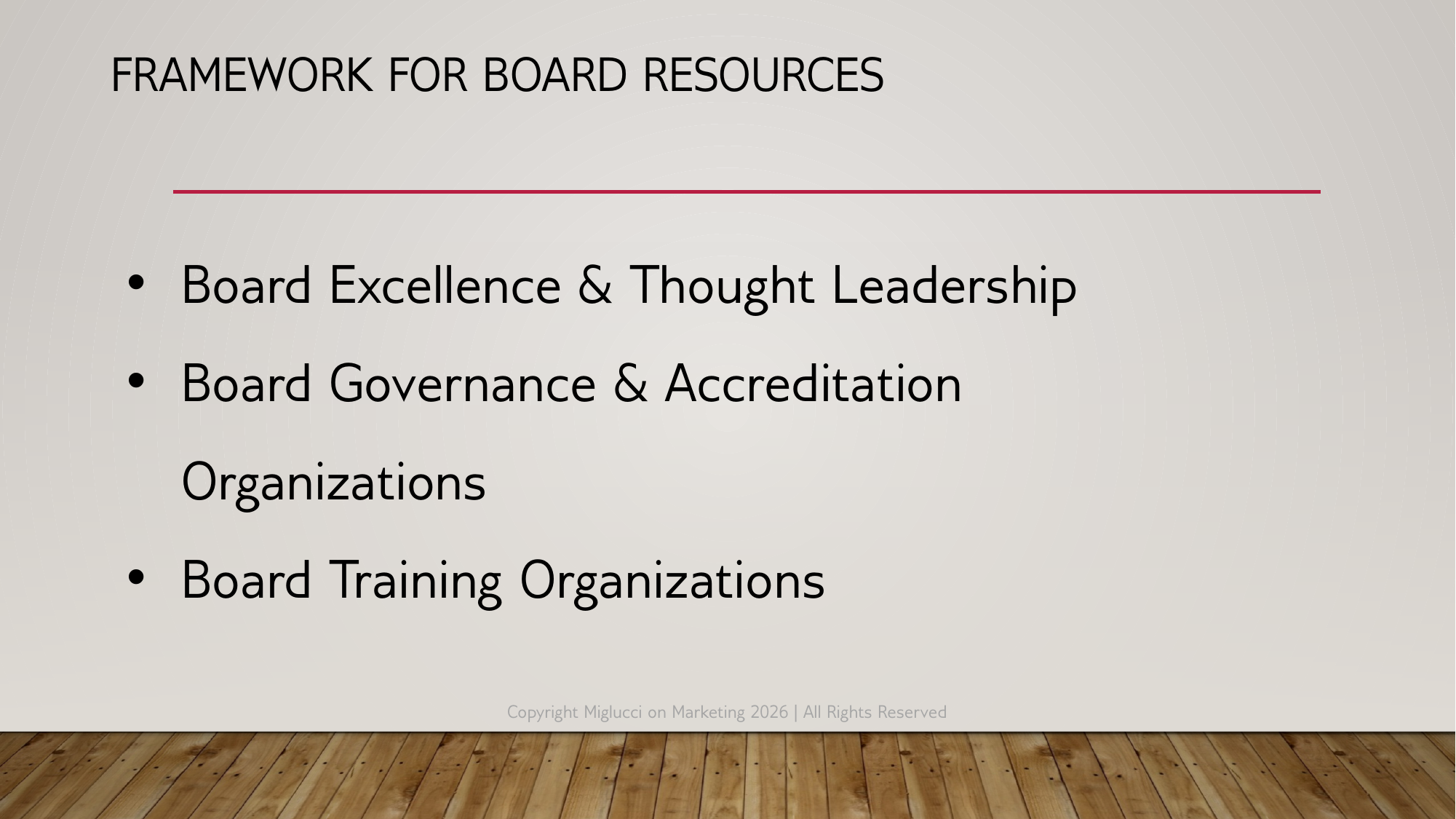

# Framework for Board Resources
Board Excellence & Thought Leadership
Board Governance & Accreditation Organizations
Board Training Organizations